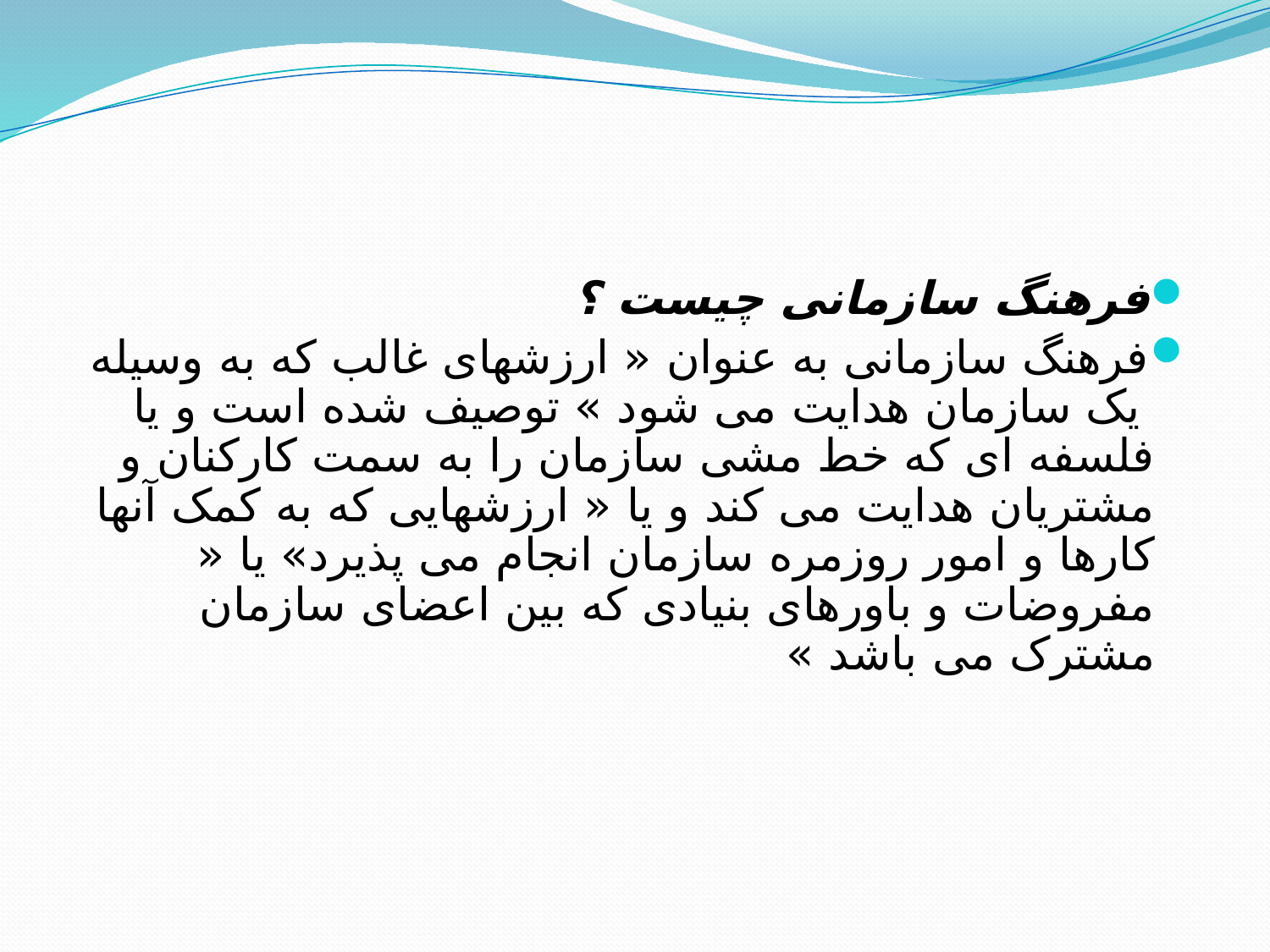

فرهنگ سازمانی چیست ؟
فرهنگ سازمانی به عنوان « ارزشهای غالب که به وسیله  یک سازمان هدایت می شود » توصیف شده است و یا فلسفه ای که خط مشی سازمان را به سمت کارکنان و مشتریان هدایت می کند و یا « ارزشهایی که به کمک آنها کارها و امور روزمره سازمان انجام می پذیرد» یا « مفروضات و باورهای بنیادی که بین اعضای سازمان مشترک می باشد »